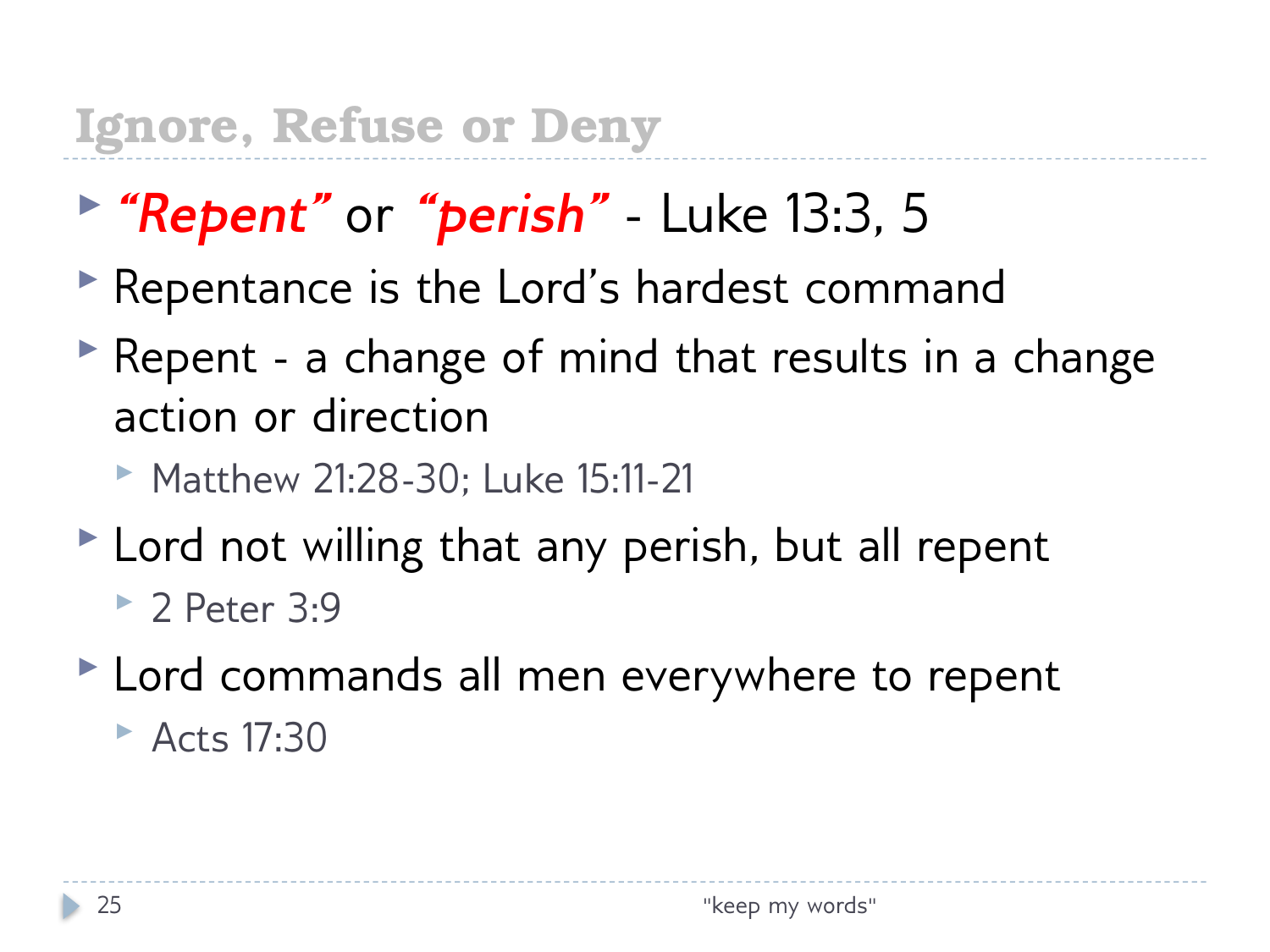

# Ignore, Refuse or Deny
“Repent” or “perish” - Luke 13:3, 5
Repentance is the Lord’s hardest command
Repent - a change of mind that results in a change action or direction
Matthew 21:28-30; Luke 15:11-21
Lord not willing that any perish, but all repent
2 Peter 3:9
Lord commands all men everywhere to repent
Acts 17:30

25
"keep my words"